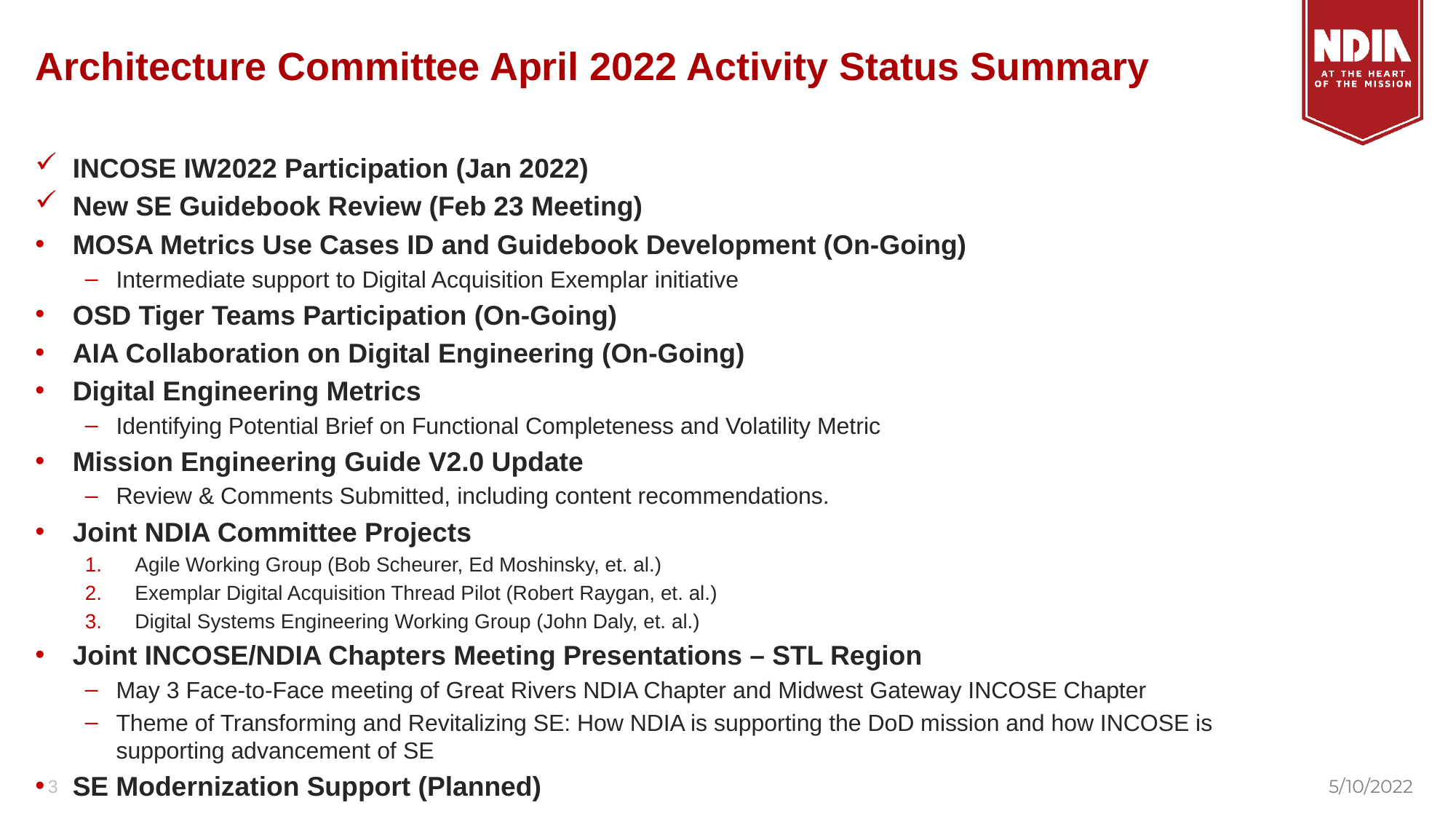

# Architecture Committee April 2022 Activity Status Summary
INCOSE IW2022 Participation (Jan 2022)
New SE Guidebook Review (Feb 23 Meeting)
MOSA Metrics Use Cases ID and Guidebook Development (On-Going)
Intermediate support to Digital Acquisition Exemplar initiative
OSD Tiger Teams Participation (On-Going)
AIA Collaboration on Digital Engineering (On-Going)
Digital Engineering Metrics
Identifying Potential Brief on Functional Completeness and Volatility Metric
Mission Engineering Guide V2.0 Update
Review & Comments Submitted, including content recommendations.
Joint NDIA Committee Projects
Agile Working Group (Bob Scheurer, Ed Moshinsky, et. al.)
Exemplar Digital Acquisition Thread Pilot (Robert Raygan, et. al.)
Digital Systems Engineering Working Group (John Daly, et. al.)
Joint INCOSE/NDIA Chapters Meeting Presentations – STL Region
May 3 Face-to-Face meeting of Great Rivers NDIA Chapter and Midwest Gateway INCOSE Chapter
Theme of Transforming and Revitalizing SE: How NDIA is supporting the DoD mission and how INCOSE is supporting advancement of SE
SE Modernization Support (Planned)
3
5/10/2022